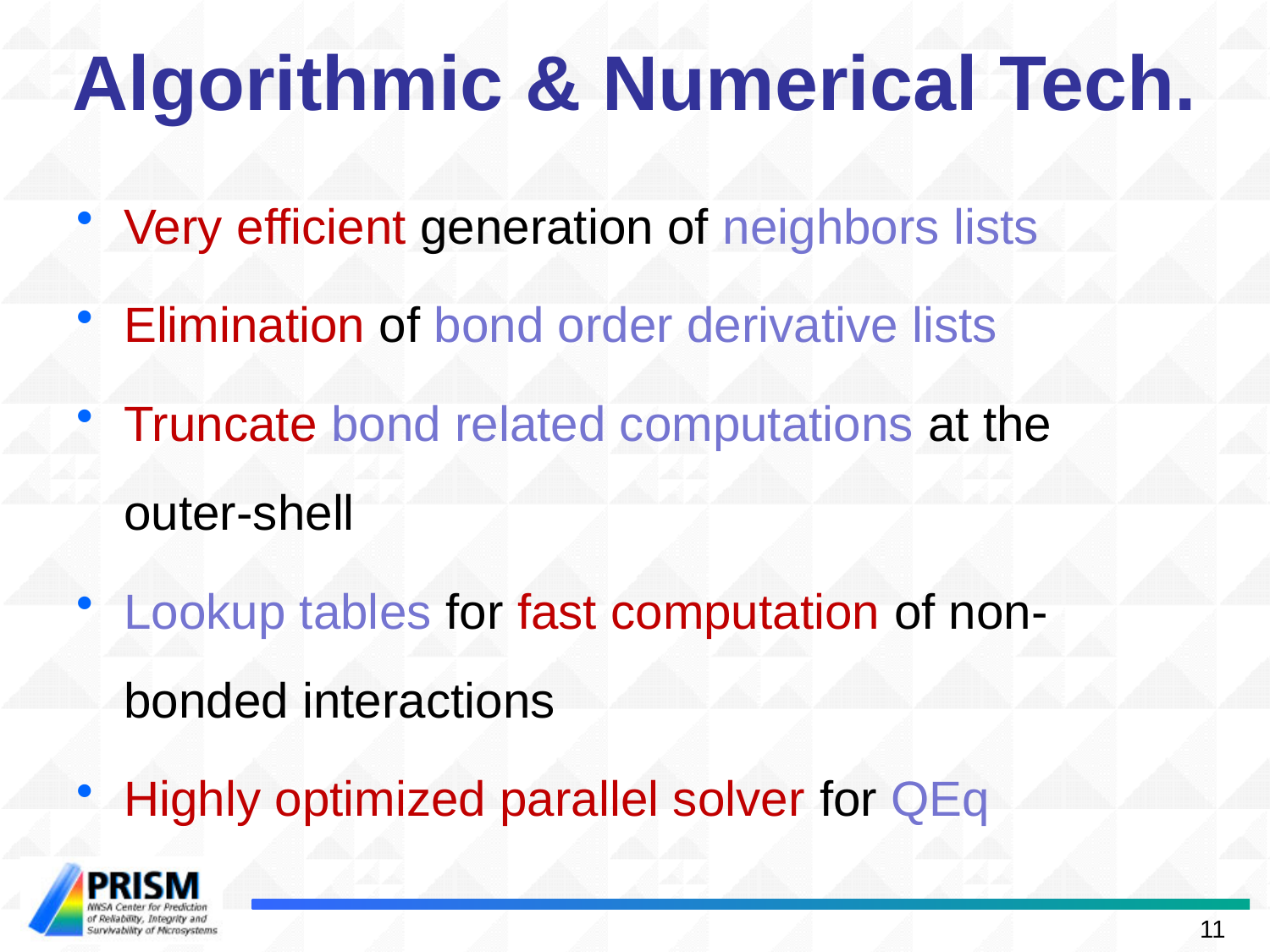

# Algorithmic & Numerical Tech.
Very efficient generation of neighbors lists
Elimination of bond order derivative lists
Truncate bond related computations at the outer-shell
Lookup tables for fast computation of non-bonded interactions
Highly optimized parallel solver for QEq
11